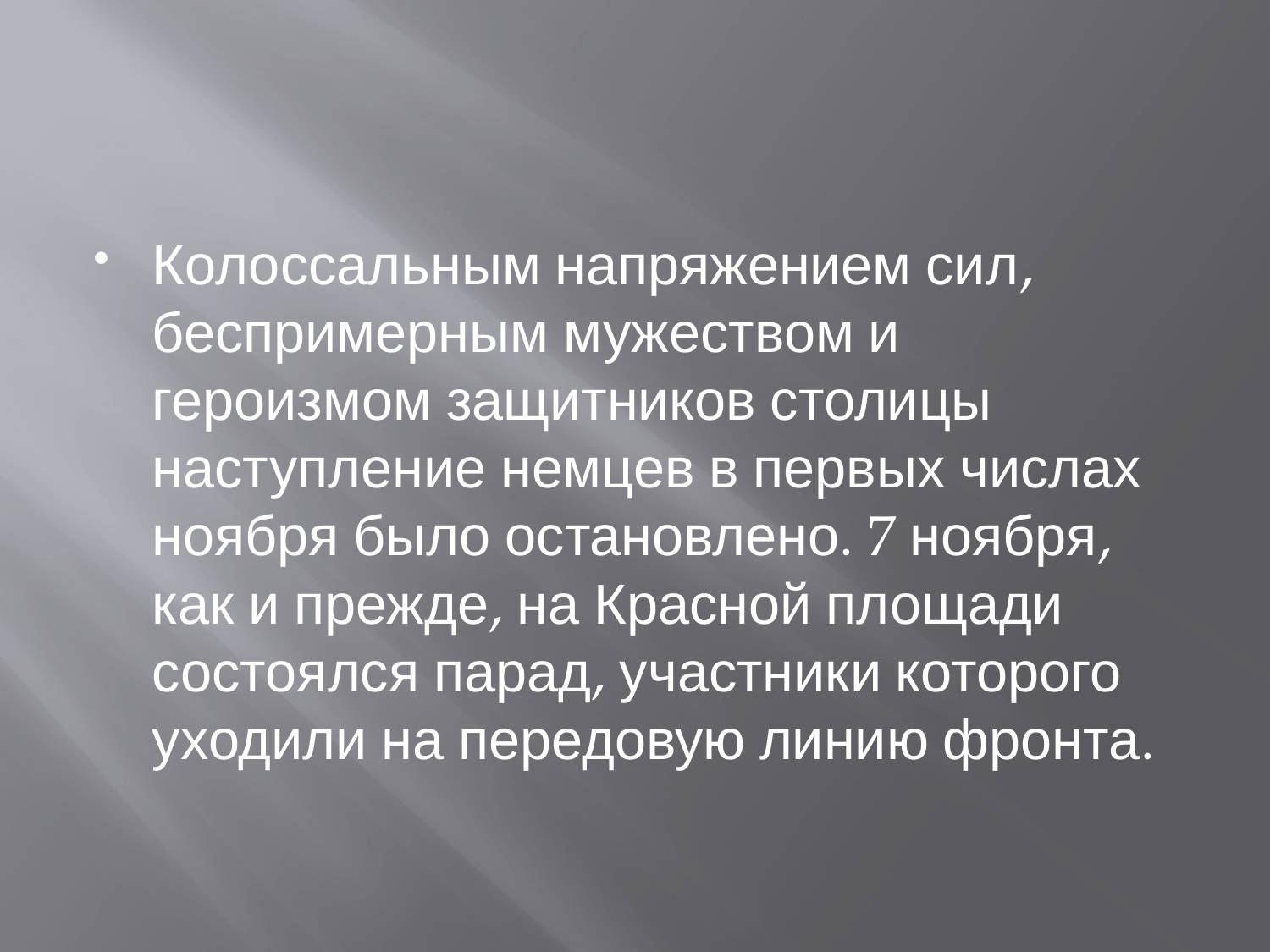

Колоссальным напряжением сил, беспримерным мужеством и героизмом защитников столицы наступление немцев в первых числах ноября было остановлено. 7 ноября, как и прежде, на Красной площади состоялся парад, участники которого уходили на передовую линию фронта.